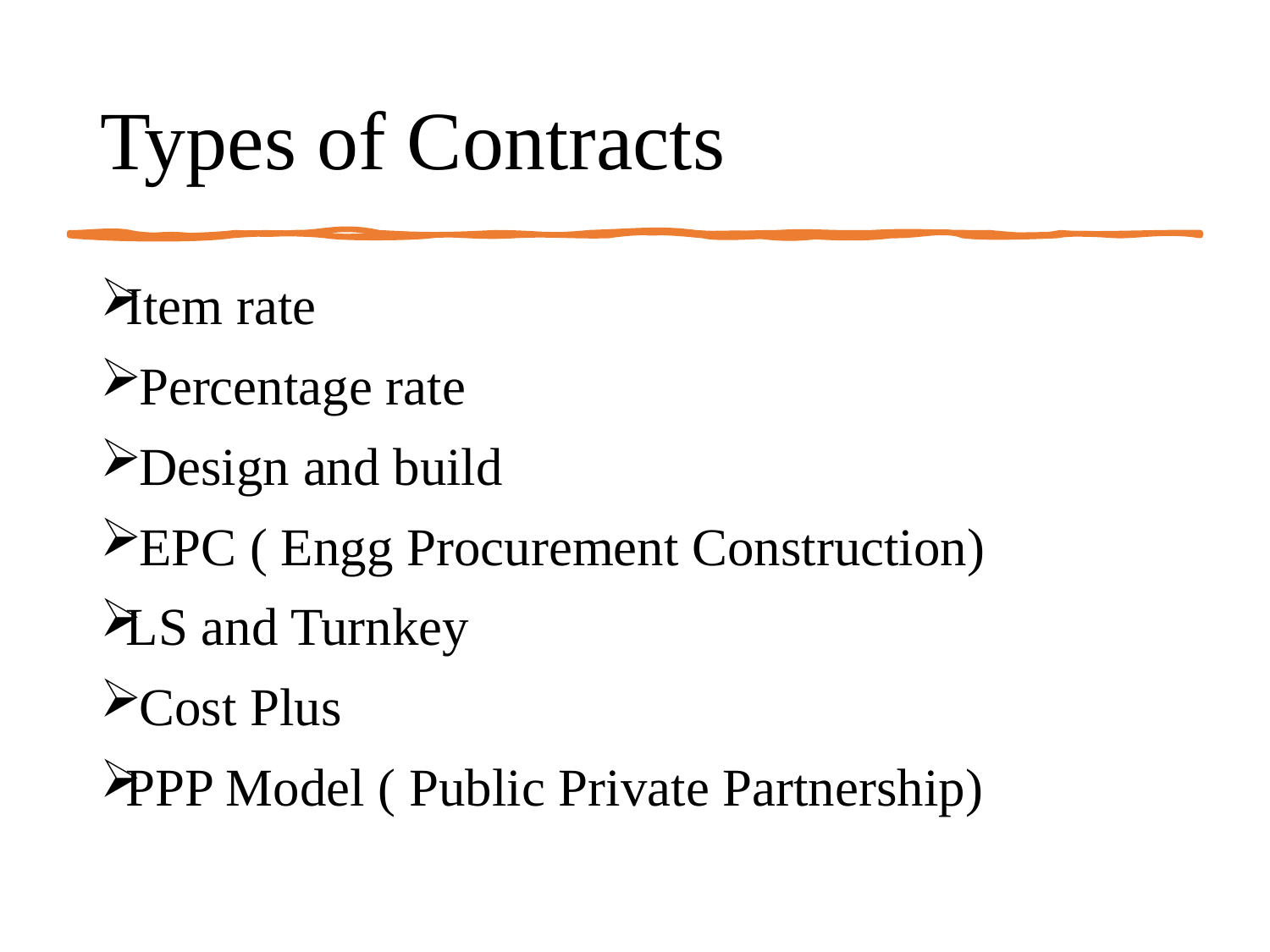

# Types of Contracts

Item rate
 Percentage rate
 Design and build
 EPC ( Engg Procurement Construction)
LS and Turnkey
 Cost Plus
PPP Model ( Public Private Partnership)